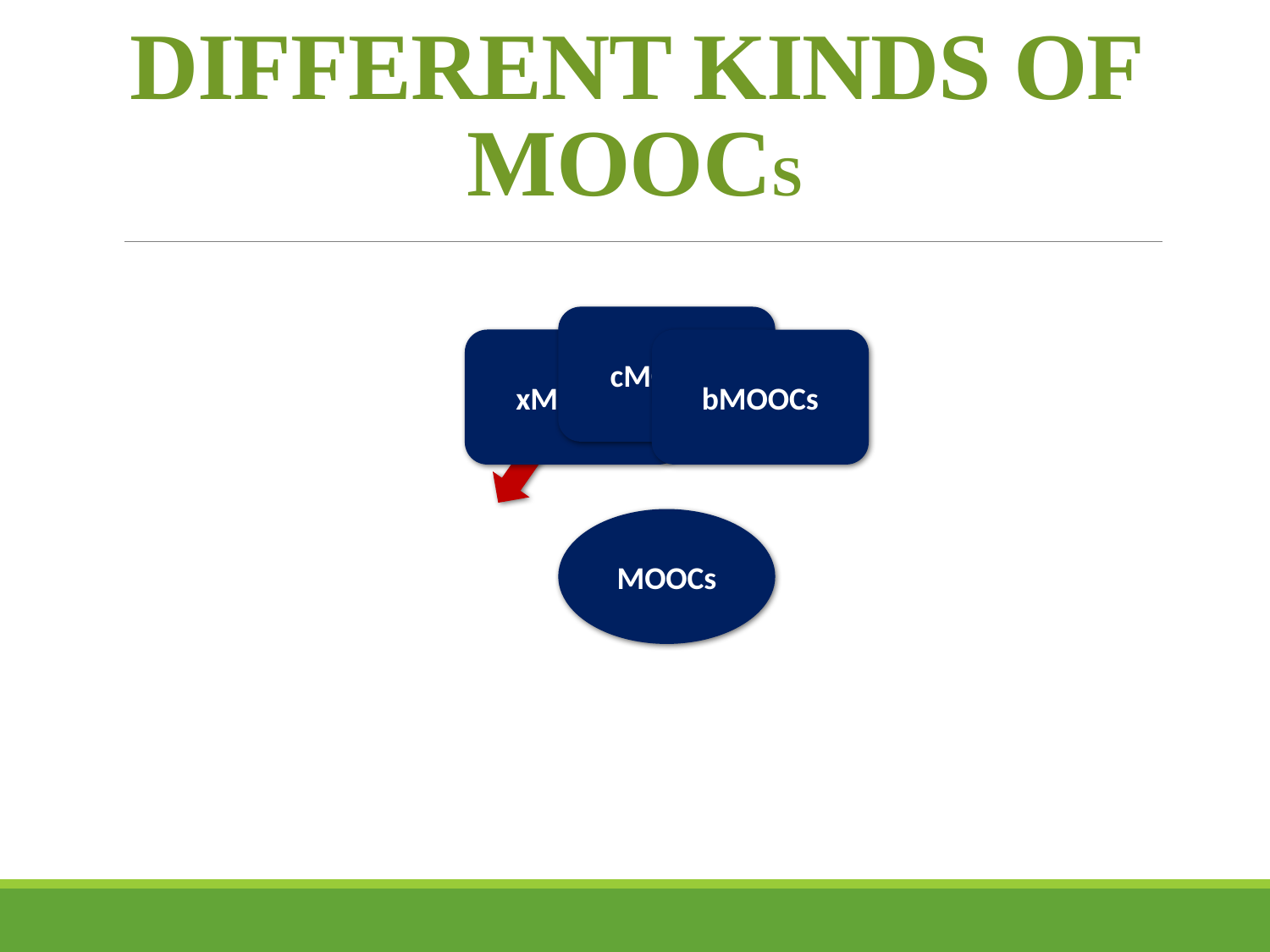

# DIFFERENT KINDS OF MOOCS
MOOCs
xMOOCs
cMOOCs
bMOOCs